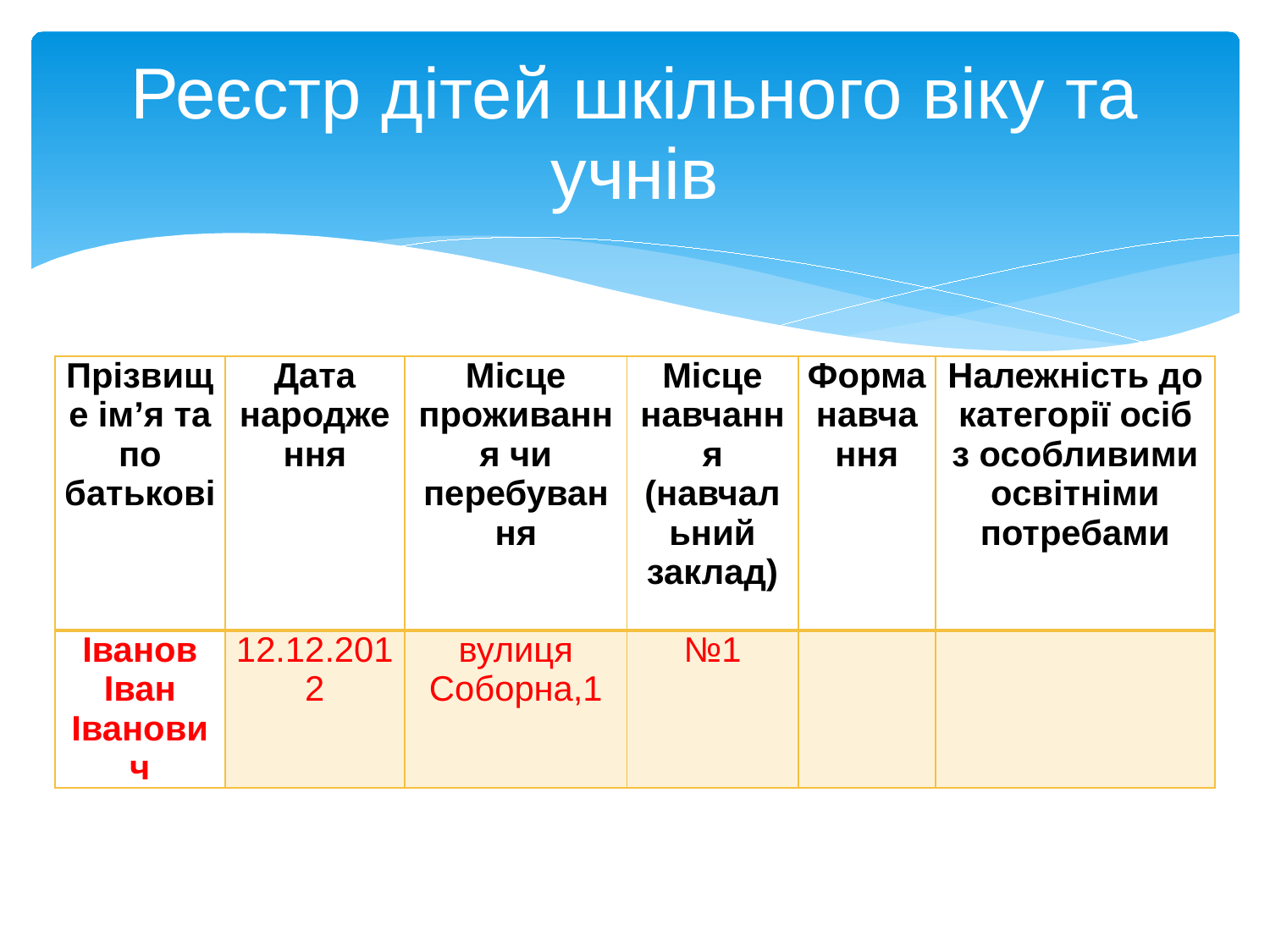

# Реєстр дітей шкільного віку та учнів
| Прізвище ім’я та по батькові | Дата народження | Місце проживання чи перебування | Місце навчання (навчальний заклад) | Форма навчання | Належність до категорії осіб з особливими освітніми потребами |
| --- | --- | --- | --- | --- | --- |
| Іванов Іван Іванович | 12.12.2012 | вулиця Соборна,1 | №1 |  |  |